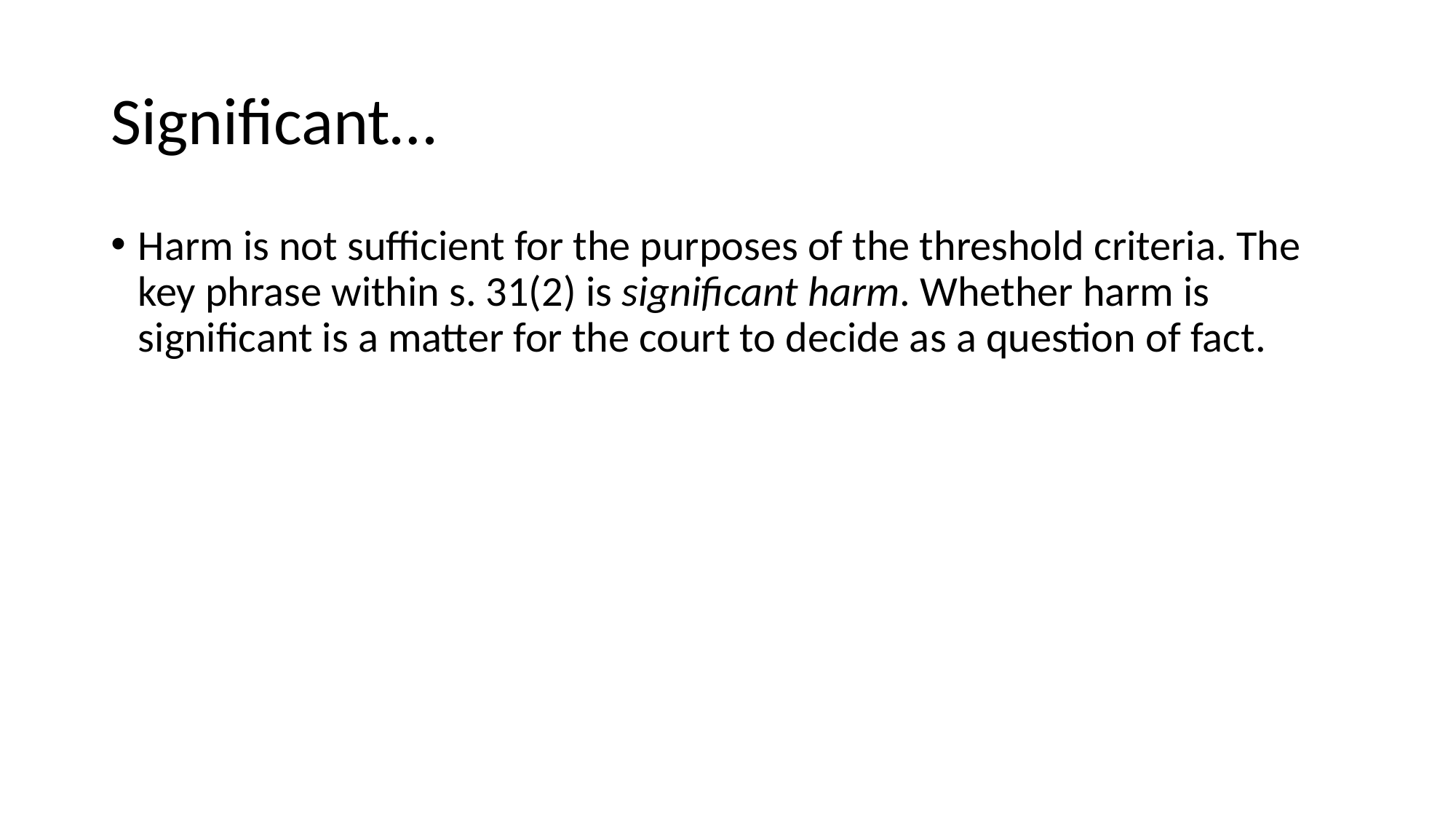

# Significant…
Harm is not sufficient for the purposes of the threshold criteria. The key phrase within s. 31(2) is significant harm. Whether harm is significant is a matter for the court to decide as a question of fact.